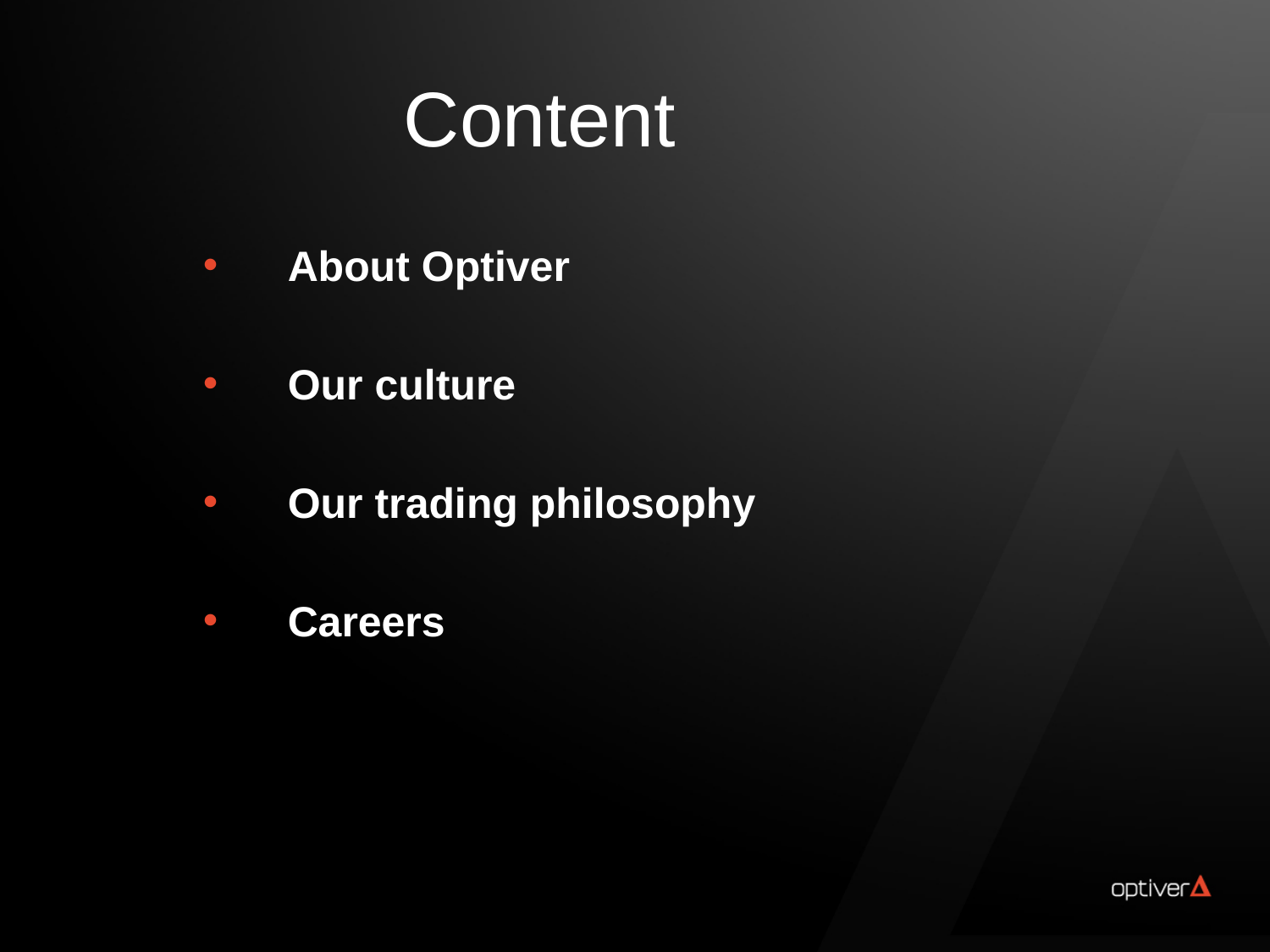

Content
About Optiver

Our culture

Our trading philosophy

Careers